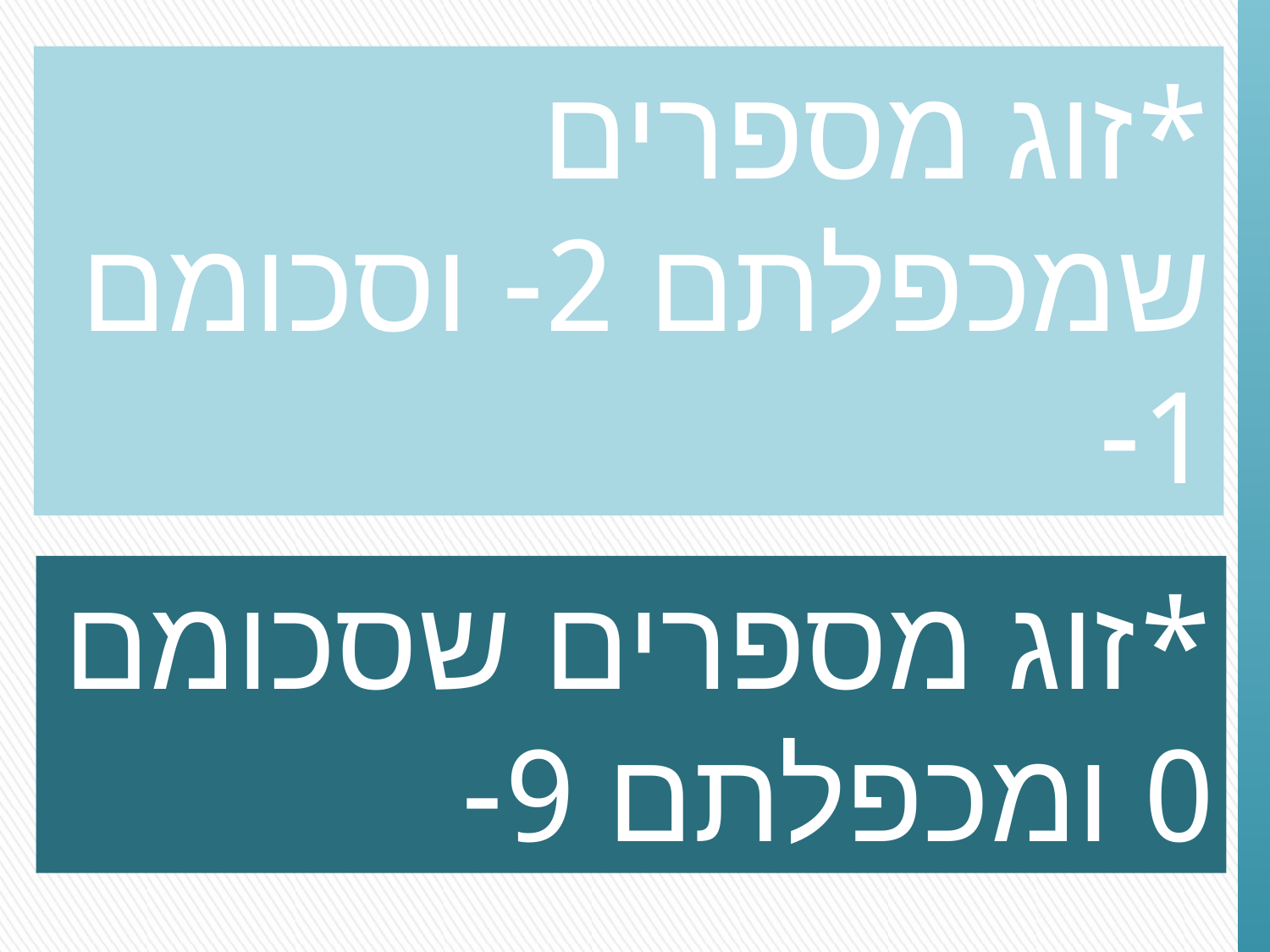

*זוג מספרים שמכפלתם 2- וסכומם 1-
*זוג מספרים שסכומם 0 ומכפלתם 9-